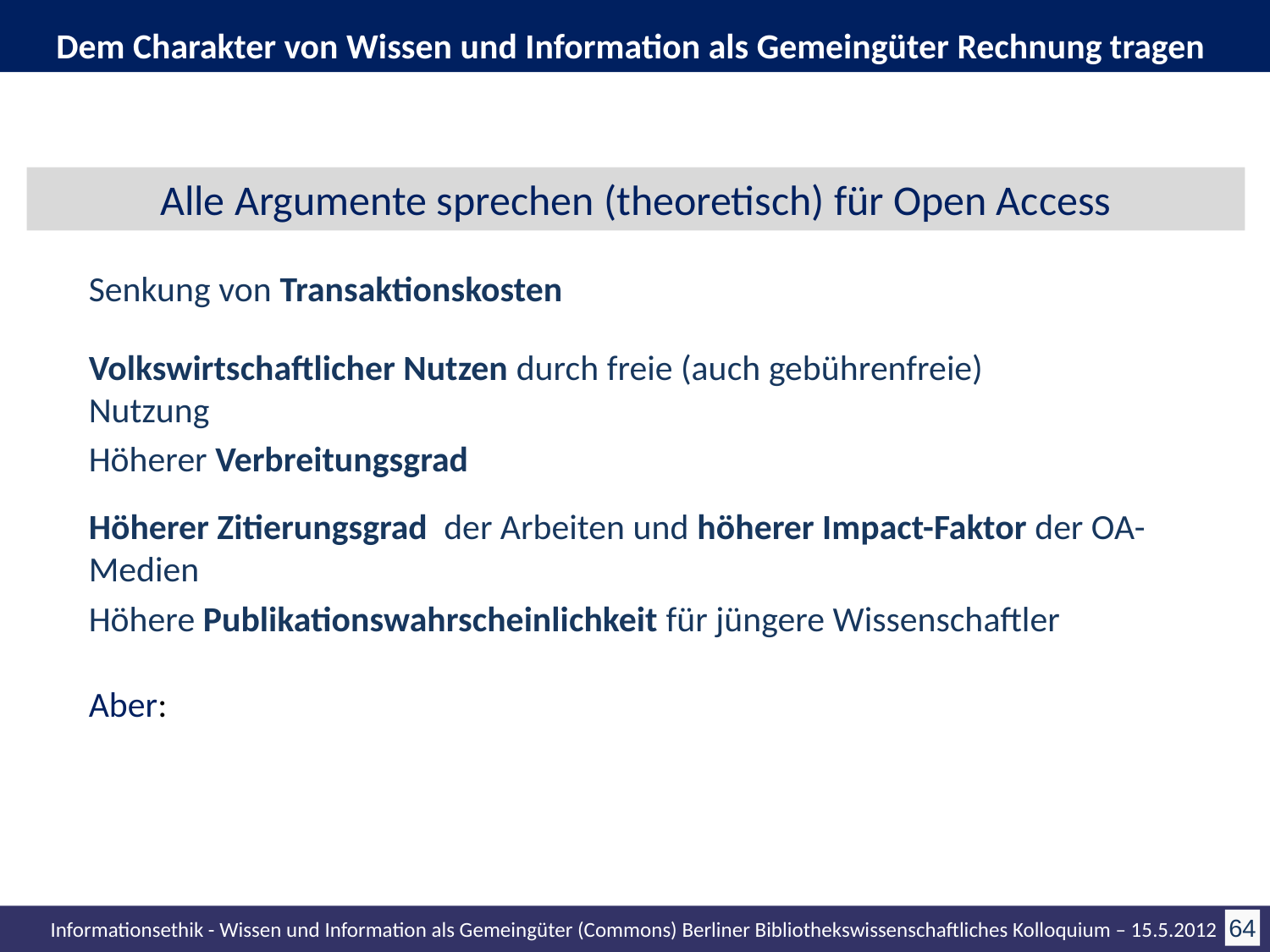

Dem Charakter von Wissen und Information als Gemeingüter Rechnung tragen
Alle Argumente sprechen (theoretisch) für Open Access
Senkung von Transaktionskosten
Volkswirtschaftlicher Nutzen durch freie (auch gebührenfreie) Nutzung
Höherer Verbreitungsgrad
Höherer Zitierungsgrad  der Arbeiten und höherer Impact-Faktor der OA-Medien
Höhere Publikationswahrscheinlichkeit für jüngere Wissenschaftler
Aber: